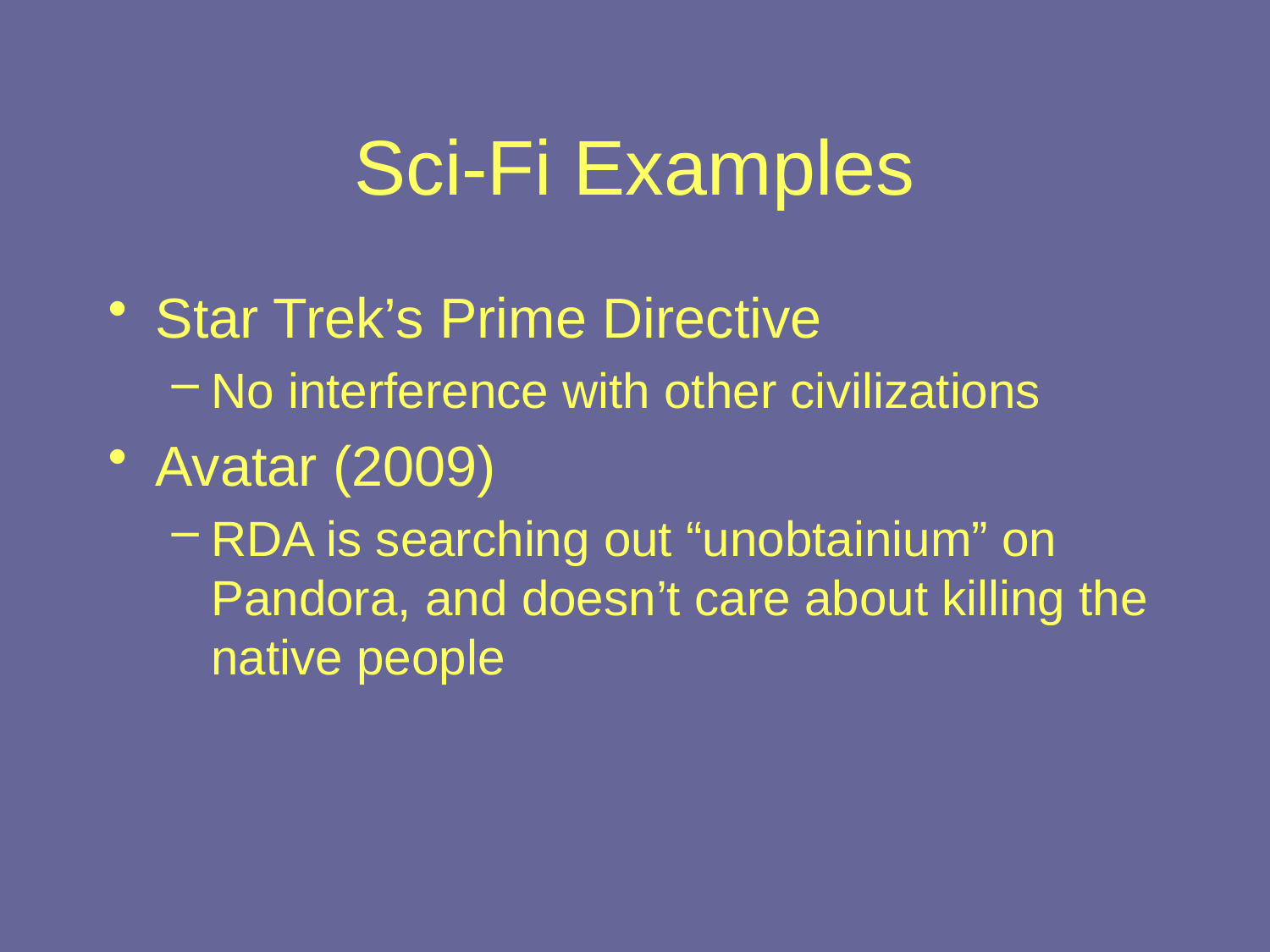

# Sci-Fi Examples
Star Trek’s Prime Directive
No interference with other civilizations
Avatar (2009)
RDA is searching out “unobtainium” on Pandora, and doesn’t care about killing the native people